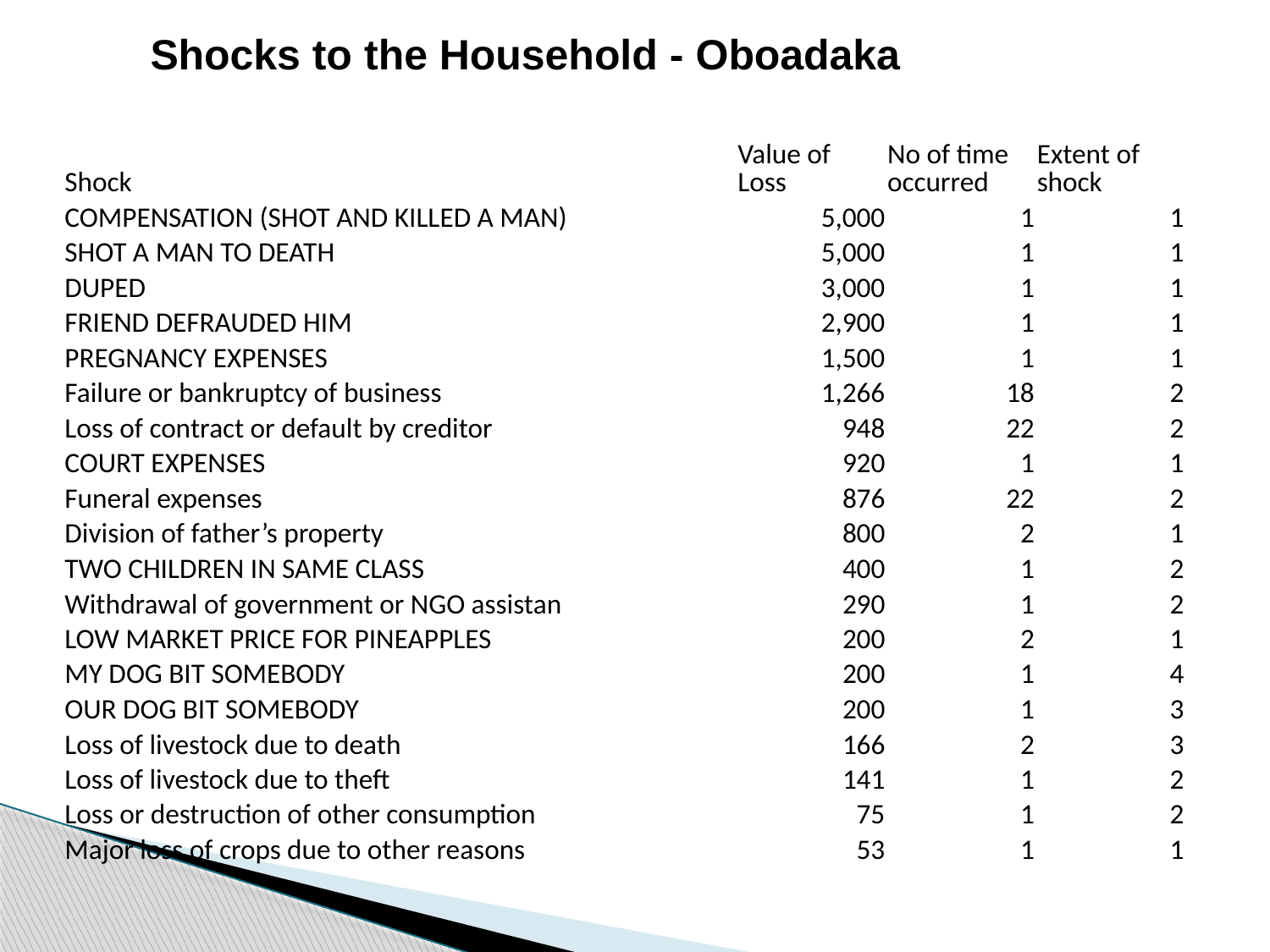

Shocks to the Household - Oboadaka
| Shock | Value of Loss | No of time occurred | Extent of shock |
| --- | --- | --- | --- |
| COMPENSATION (SHOT AND KILLED A MAN) | 5,000 | 1 | 1 |
| SHOT A MAN TO DEATH | 5,000 | 1 | 1 |
| DUPED | 3,000 | 1 | 1 |
| FRIEND DEFRAUDED HIM | 2,900 | 1 | 1 |
| PREGNANCY EXPENSES | 1,500 | 1 | 1 |
| Failure or bankruptcy of business | 1,266 | 18 | 2 |
| Loss of contract or default by creditor | 948 | 22 | 2 |
| COURT EXPENSES | 920 | 1 | 1 |
| Funeral expenses | 876 | 22 | 2 |
| Division of father’s property | 800 | 2 | 1 |
| TWO CHILDREN IN SAME CLASS | 400 | 1 | 2 |
| Withdrawal of government or NGO assistan | 290 | 1 | 2 |
| LOW MARKET PRICE FOR PINEAPPLES | 200 | 2 | 1 |
| MY DOG BIT SOMEBODY | 200 | 1 | 4 |
| OUR DOG BIT SOMEBODY | 200 | 1 | 3 |
| Loss of livestock due to death | 166 | 2 | 3 |
| Loss of livestock due to theft | 141 | 1 | 2 |
| Loss or destruction of other consumption | 75 | 1 | 2 |
| Major loss of crops due to other reasons | 53 | 1 | 1 |